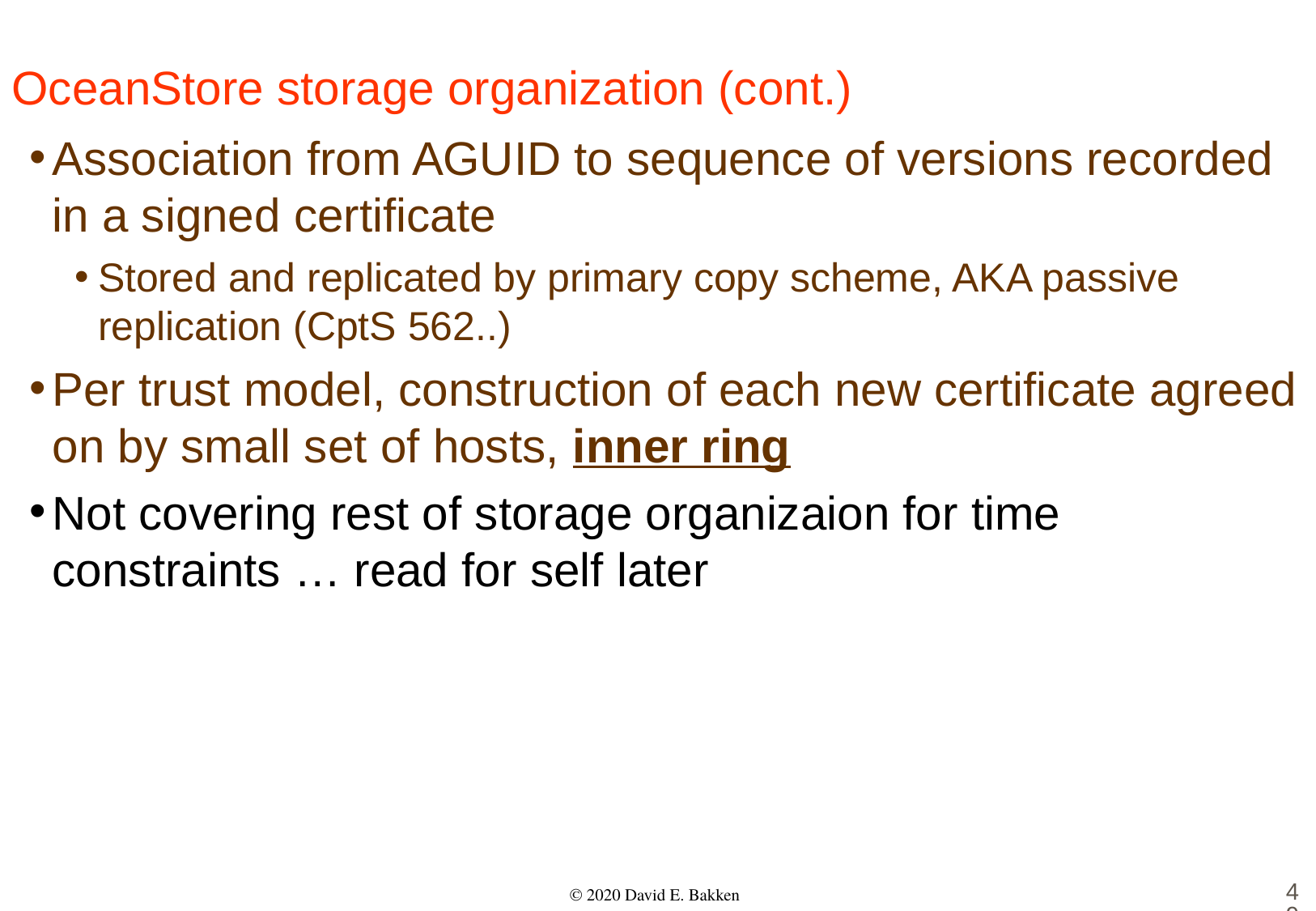

# OceanStore storage organization (cont.)
Association from AGUID to sequence of versions recorded in a signed certificate
Stored and replicated by primary copy scheme, AKA passive replication (CptS 562..)
Per trust model, construction of each new certificate agreed on by small set of hosts, inner ring
Not covering rest of storage organizaion for time constraints … read for self later

49
© 2020 David E. Bakken